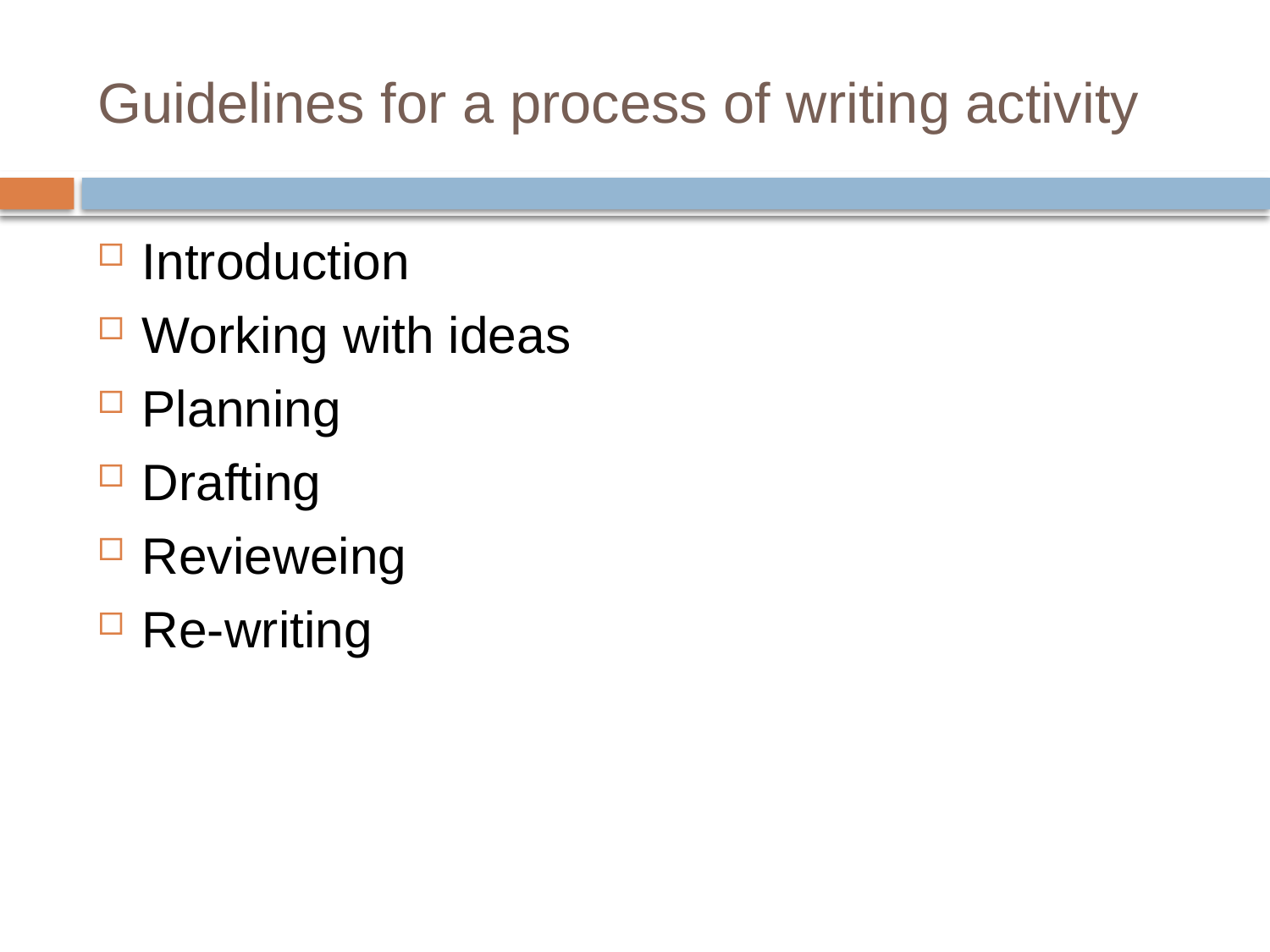

# Guidelines for a process of writing activity
Introduction
Working with ideas
Planning
Drafting
Revieweing
Re-writing